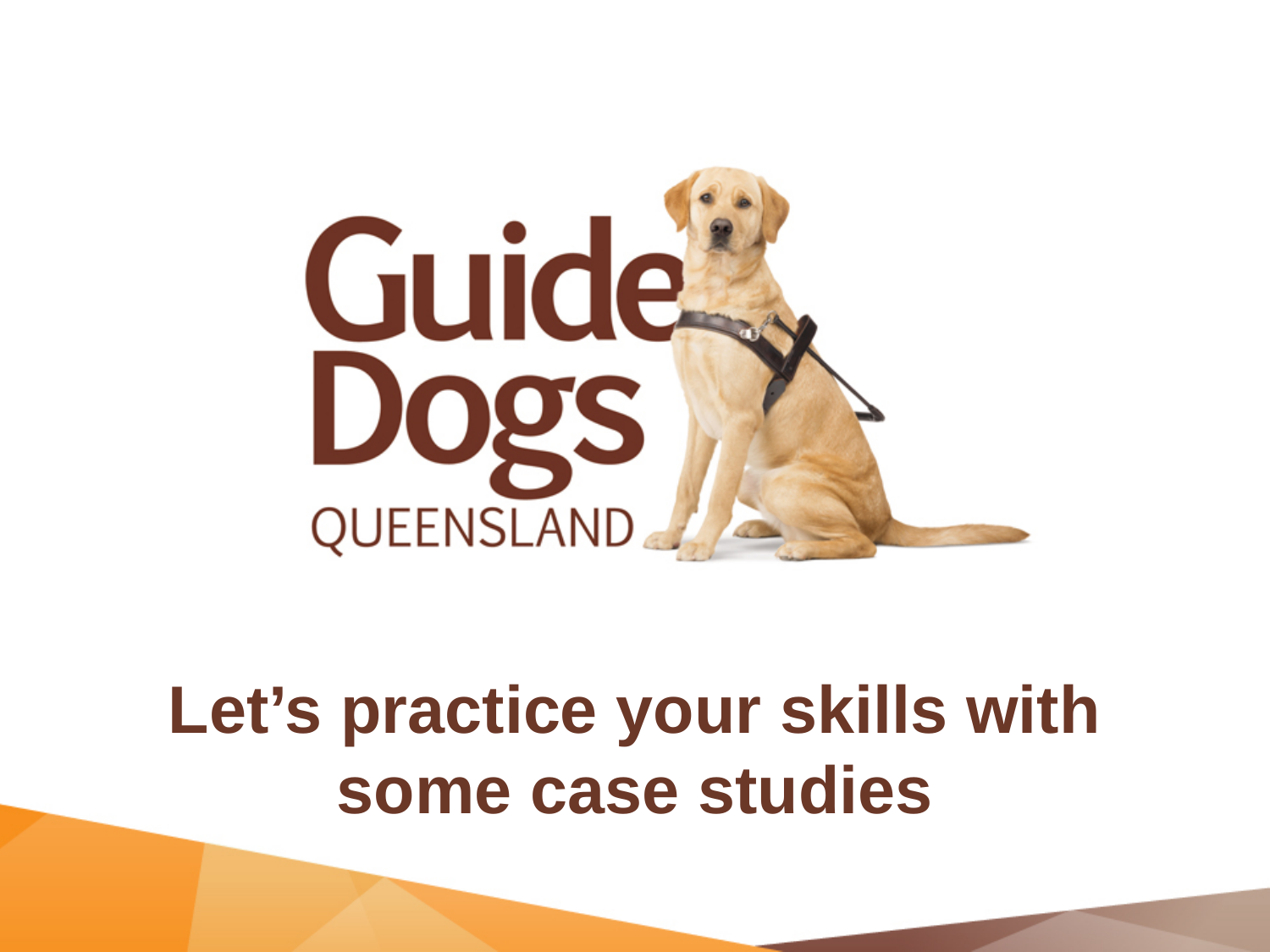

# Let’s practice your skills with some case studies